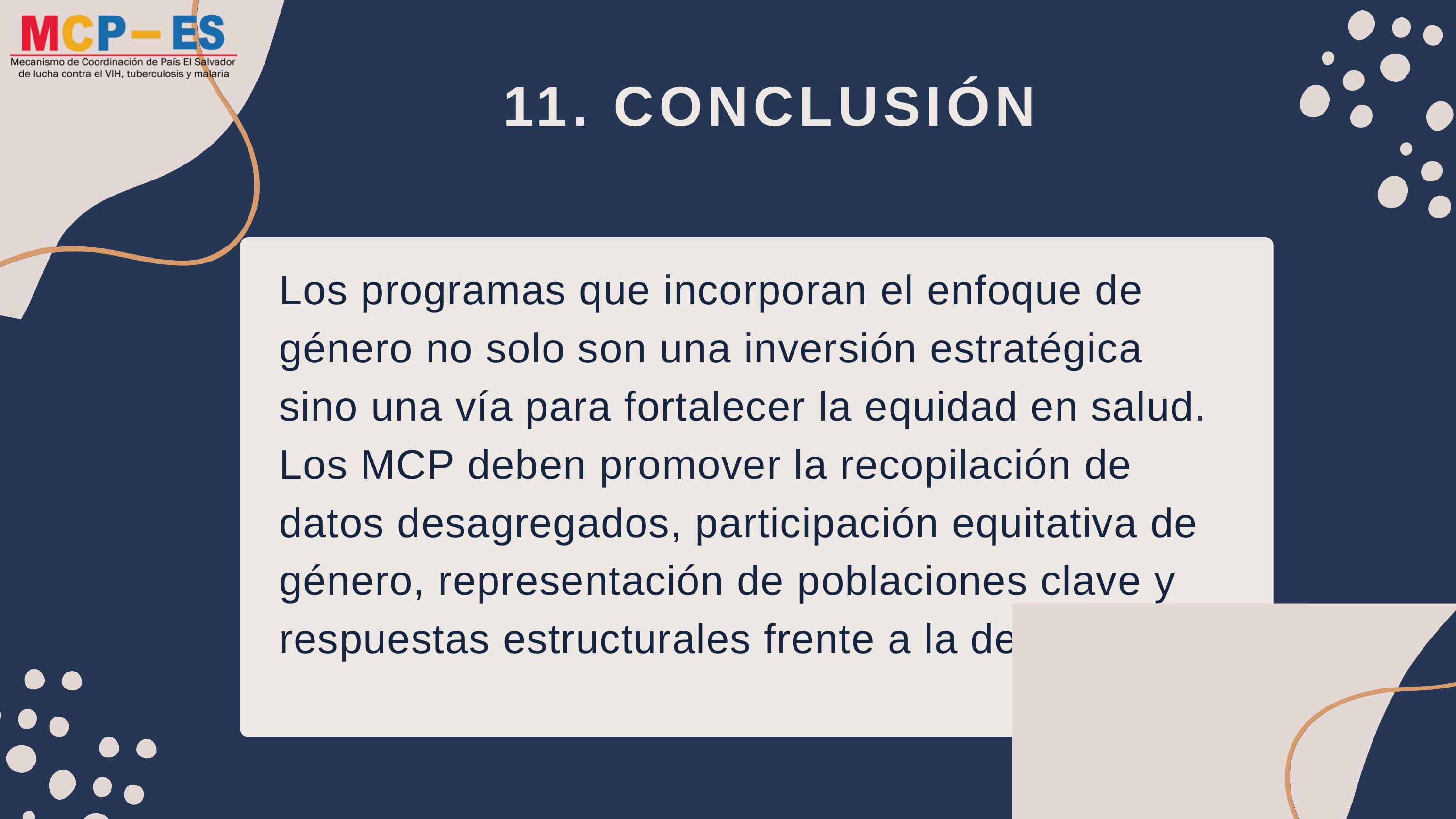

11. CONCLUSIÓN

Los programas que incorporan el enfoque de género no solo son una inversión estratégica sino una vía para fortalecer la equidad en salud. Los MCP deben promover la recopilación de datos desagregados, participación equitativa de género, representación de poblaciones clave y respuestas estructurales frente a la desigualdad.